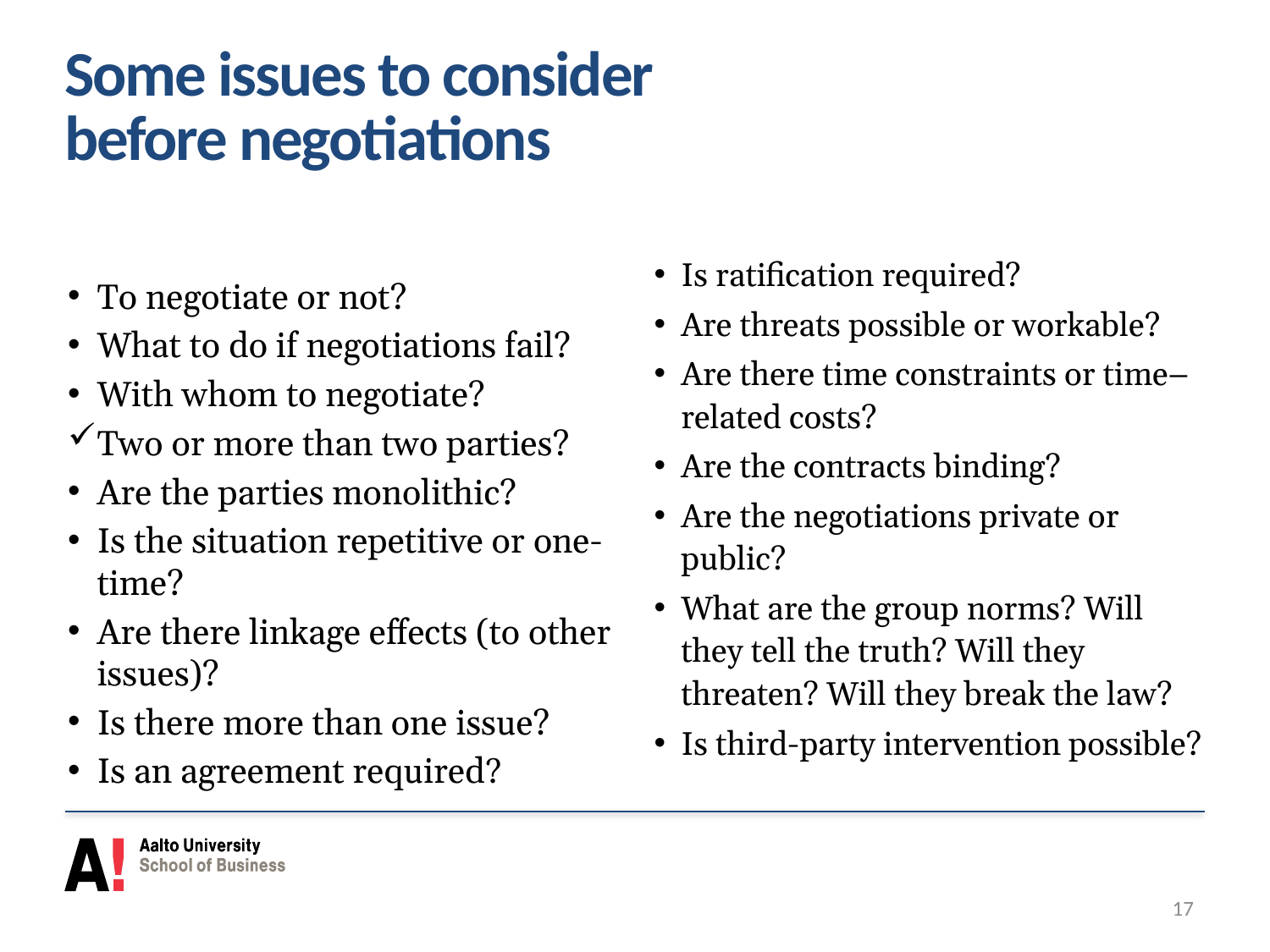

# Some issues to consider before negotiations

Is ratification required?
Are threats possible or workable?
Are there time constraints or time–related costs?
Are the contracts binding?
Are the negotiations private or public?
What are the group norms? Will they tell the truth? Will they threaten? Will they break the law?
Is third-party intervention possible?

To negotiate or not?
What to do if negotiations fail?
With whom to negotiate?
	Two or more than two parties?
Are the parties monolithic?
Is the situation repetitive or one-time?
Are there linkage effects (to other issues)?
Is there more than one issue?
Is an agreement required?
17